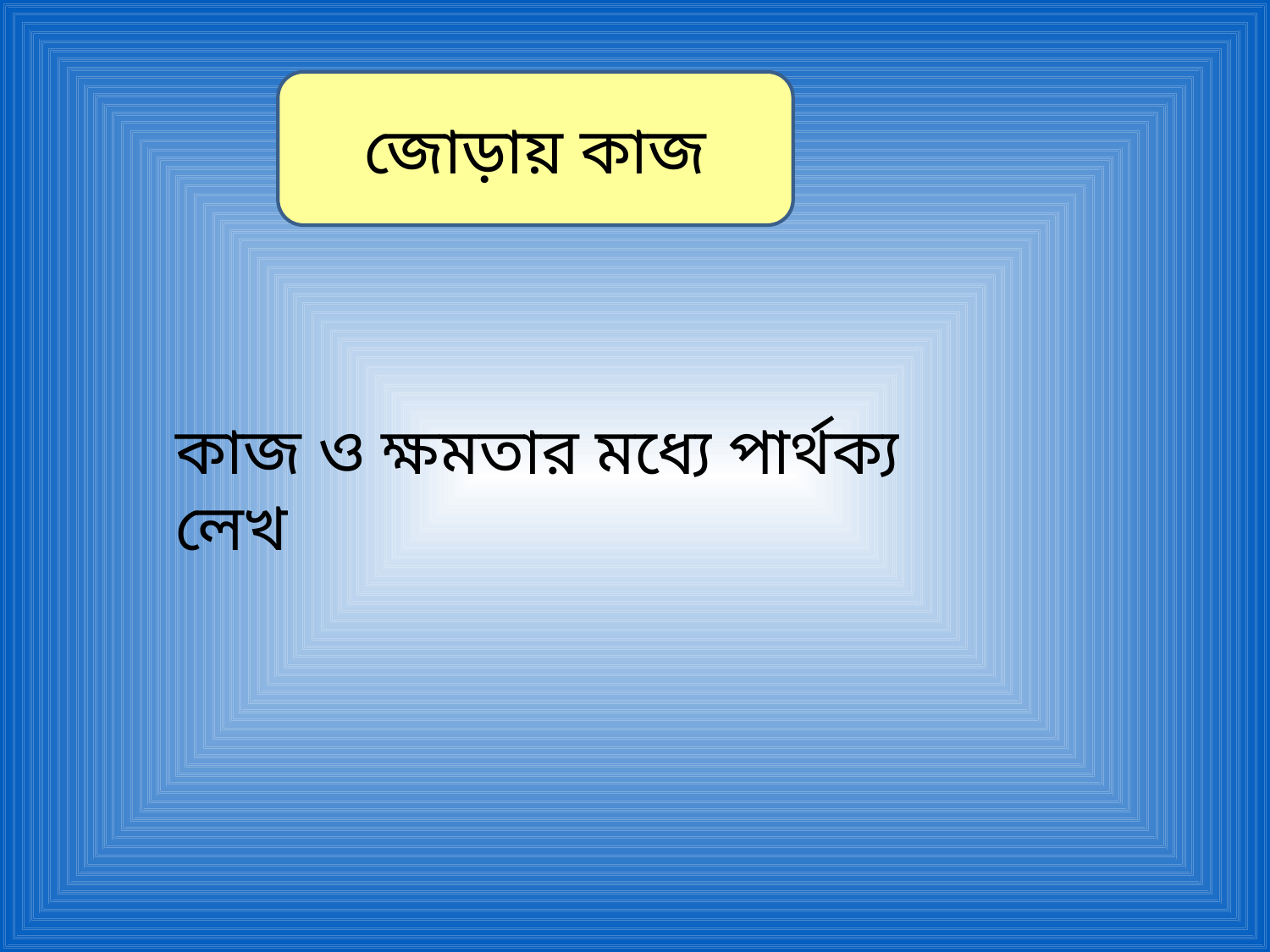

জোড়ায় কাজ
কাজ ও ক্ষমতার মধ্যে পার্থক্য লেখ